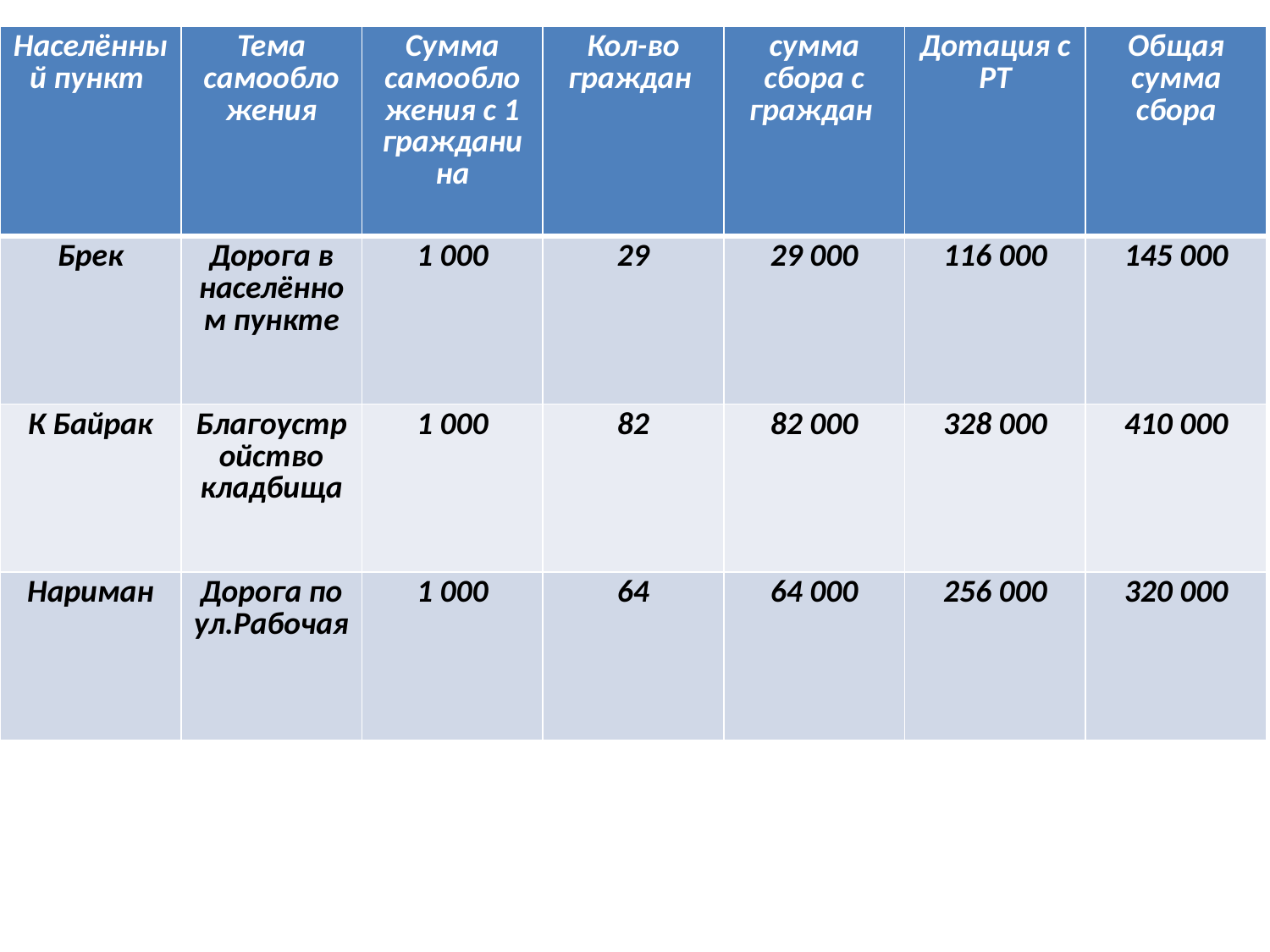

| Населённый пункт | Тема самообложения | Сумма самообложения с 1 гражданина | Кол-во граждан | сумма сбора с граждан | Дотация с РТ | Общая сумма сбора |
| --- | --- | --- | --- | --- | --- | --- |
| Брек | Дорога в населённом пункте | 1 000 | 29 | 29 000 | 116 000 | 145 000 |
| К Байрак | Благоустройство кладбища | 1 000 | 82 | 82 000 | 328 000 | 410 000 |
| Нариман | Дорога по ул.Рабочая | 1 000 | 64 | 64 000 | 256 000 | 320 000 |
#